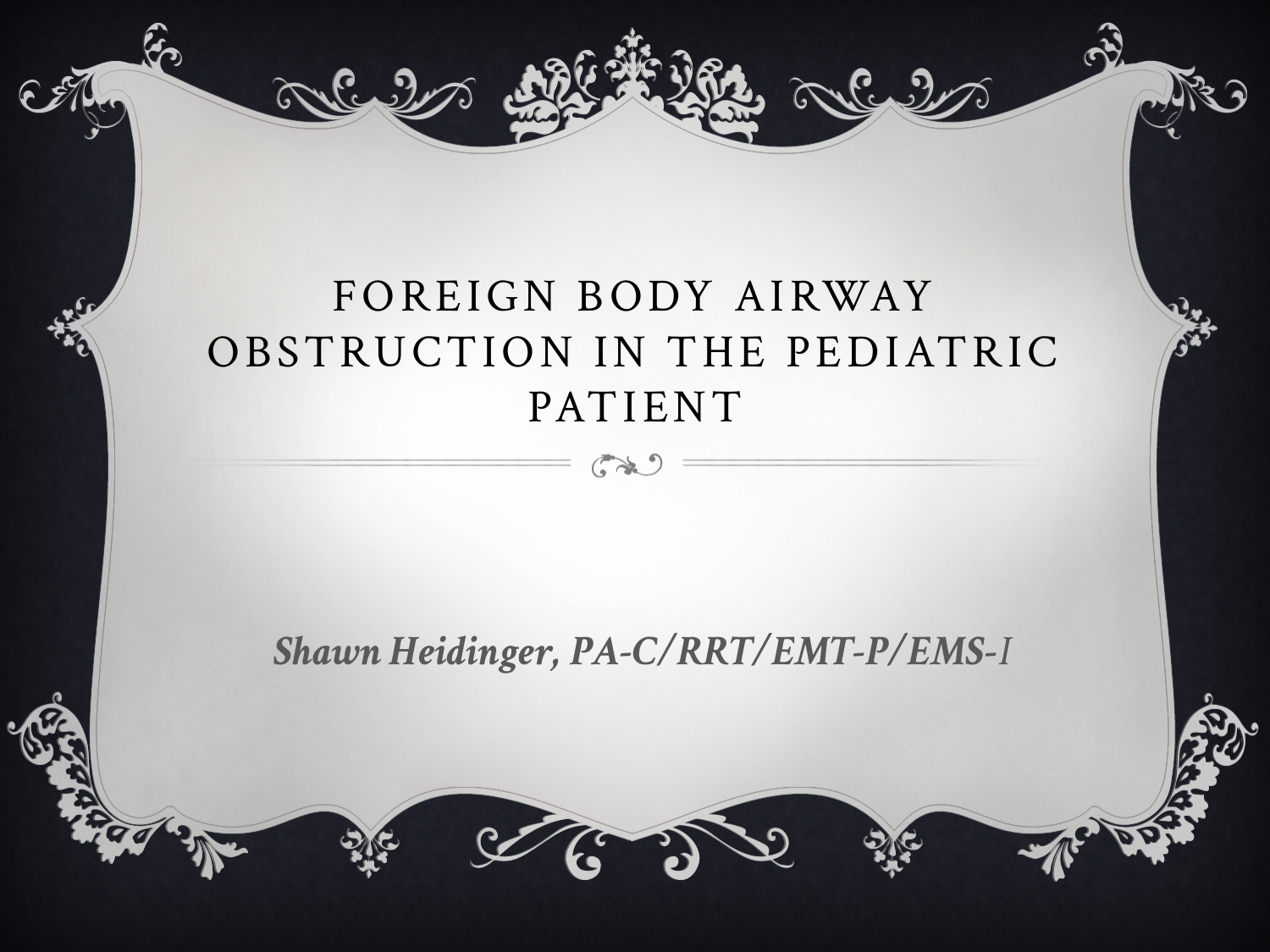

# Foreign Body Airway Obstruction in the Pediatric Patient

Shawn Heidinger, PA-C/RRT/EMT-P/EMS-I